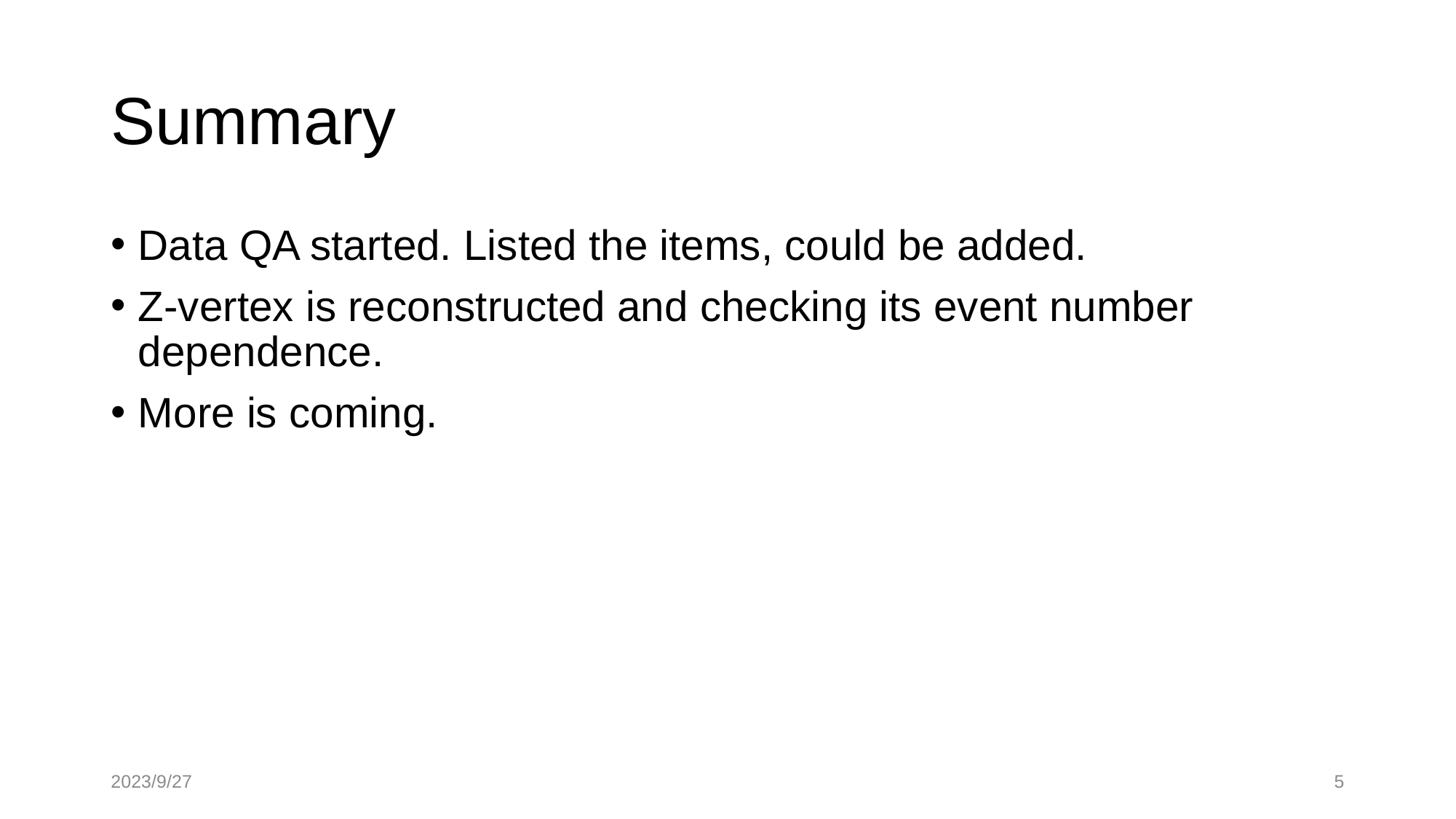

# Summary
Data QA started. Listed the items, could be added.
Z-vertex is reconstructed and checking its event number dependence.
More is coming.
2023/9/27
5